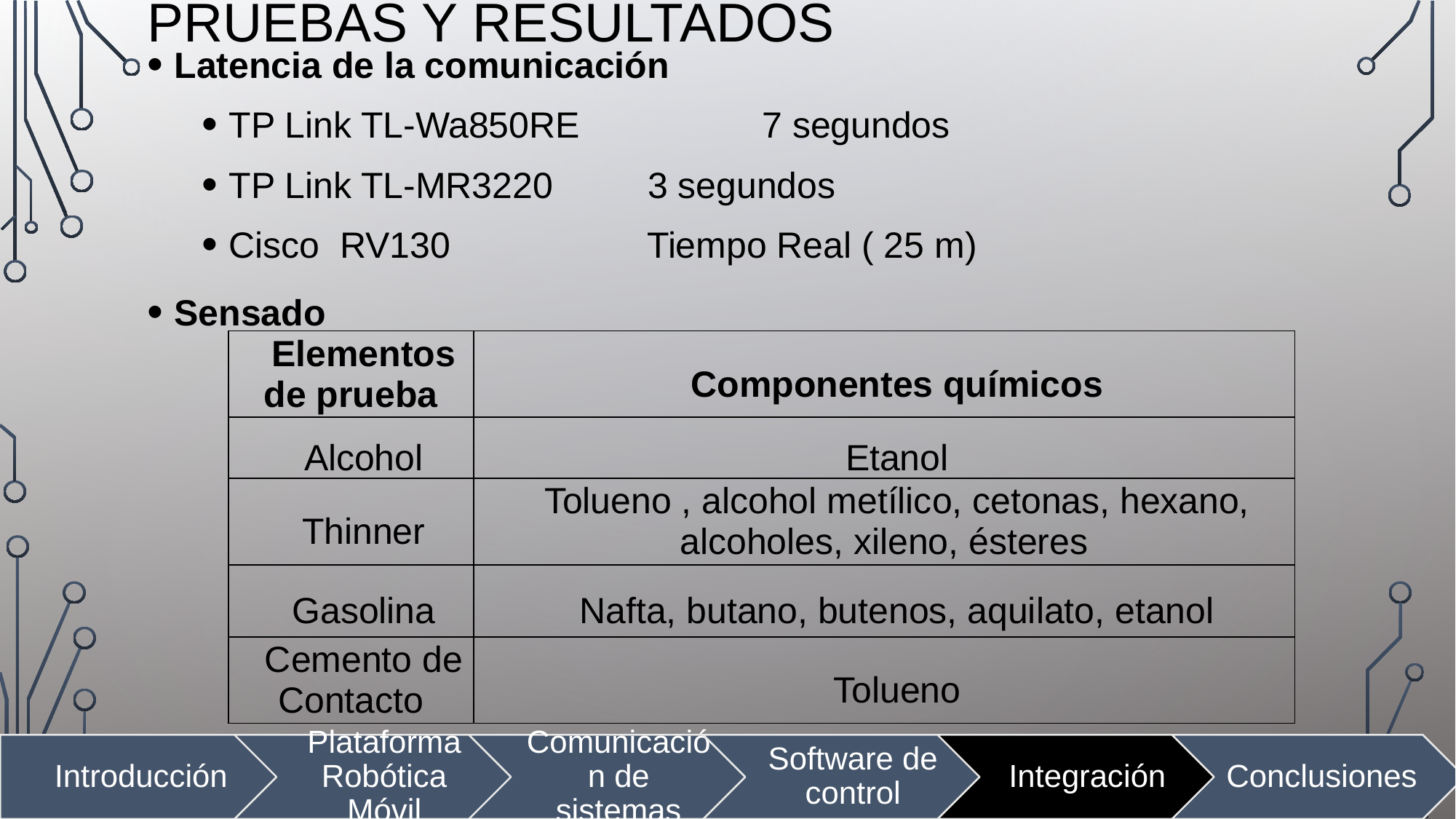

# Pruebas y resultados
Latencia de la comunicación
TP Link TL-Wa850RE                  7 segundos
TP Link TL-MR3220	         3 segundos
Cisco  RV130	         Tiempo Real ( 25 m)
Sensado

| Elementos de prueba | Componentes químicos |
| --- | --- |
| Alcohol | Etanol |
| Thinner | Tolueno , alcohol metílico, cetonas, hexano, alcoholes, xileno, ésteres |
| Gasolina | Nafta, butano, butenos, aquilato, etanol |
| Cemento de Contacto | Tolueno |
Introducción
Plataforma Robótica Móvil
Comunicación de sistemas
Software de control
Integración
Conclusiones